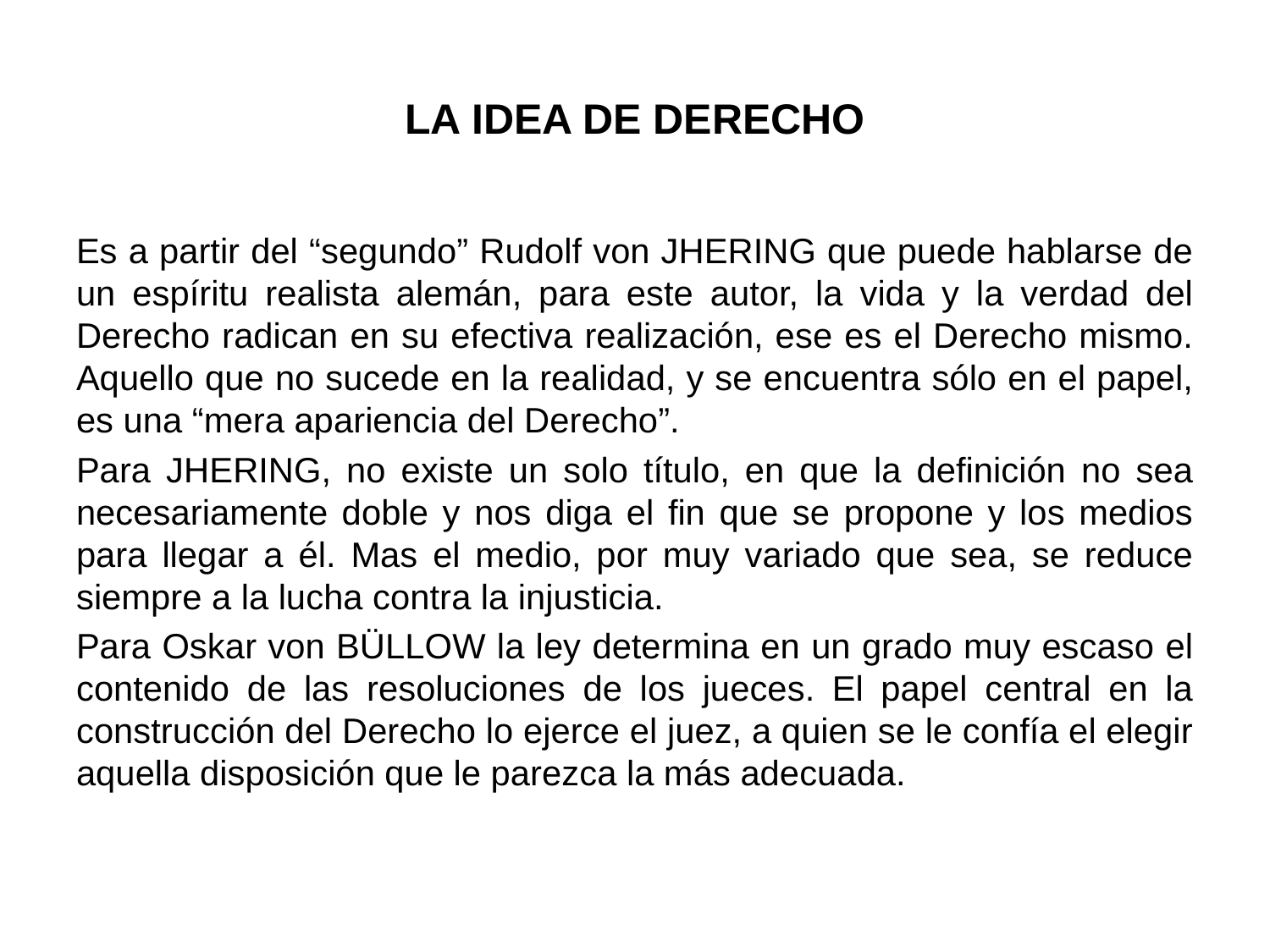

# LA IDEA DE DERECHO
Es a partir del “segundo” Rudolf von JHERING que puede hablarse de un espíritu realista alemán, para este autor, la vida y la verdad del Derecho radican en su efectiva realización, ese es el Derecho mismo. Aquello que no sucede en la realidad, y se encuentra sólo en el papel, es una “mera apariencia del Derecho”.
Para JHERING, no existe un solo título, en que la definición no sea necesariamente doble y nos diga el fin que se propone y los medios para llegar a él. Mas el medio, por muy variado que sea, se reduce siempre a la lucha contra la injusticia.
Para Oskar von BÜLLOW la ley determina en un grado muy escaso el contenido de las resoluciones de los jueces. El papel central en la construcción del Derecho lo ejerce el juez, a quien se le confía el elegir aquella disposición que le parezca la más adecuada.